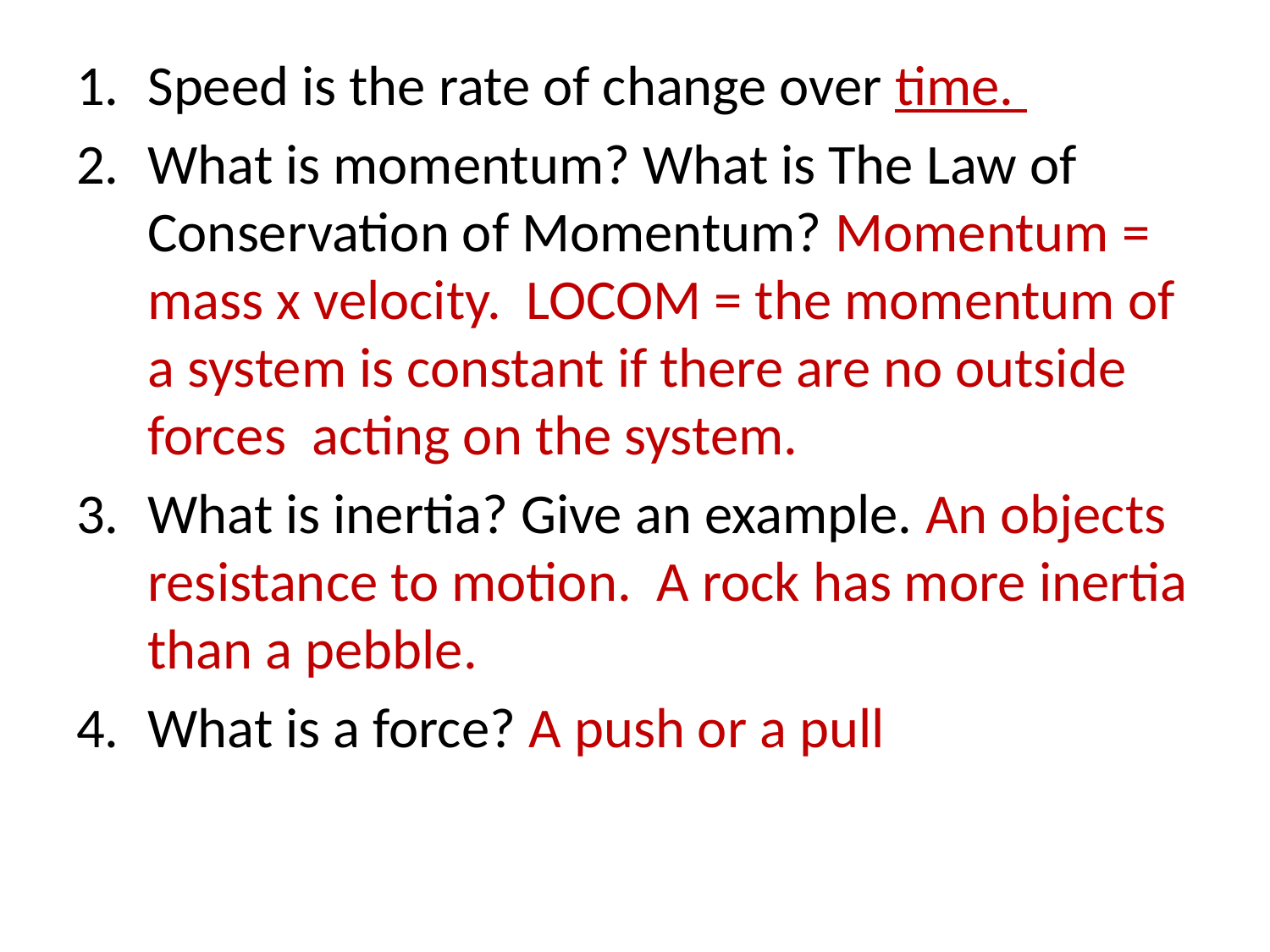

Speed is the rate of change over time.
What is momentum? What is The Law of Conservation of Momentum? Momentum = mass x velocity.  LOCOM = the momentum of a system is constant if there are no outside forces  acting on the system.
What is inertia? Give an example. An objects resistance to motion.  A rock has more inertia than a pebble.
What is a force? A push or a pull